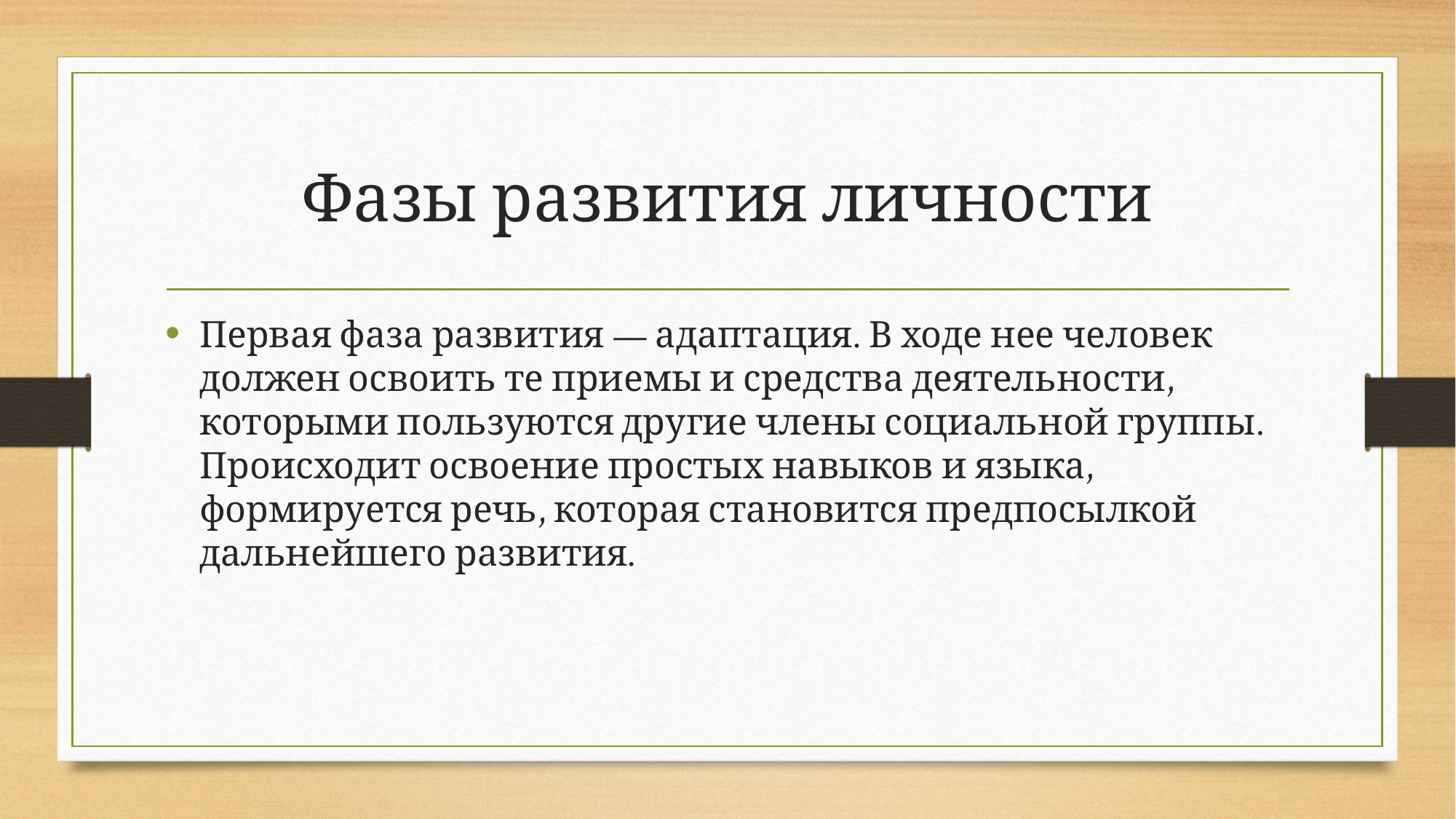

# Фазы развития личности
Первая фаза развития — адаптация. В ходе нее человек должен освоить те приемы и средства деятельности, которыми пользуются другие члены социальной группы. Происходит освоение простых навыков и языка, формируется речь, которая становится предпосылкой дальнейшего развития.